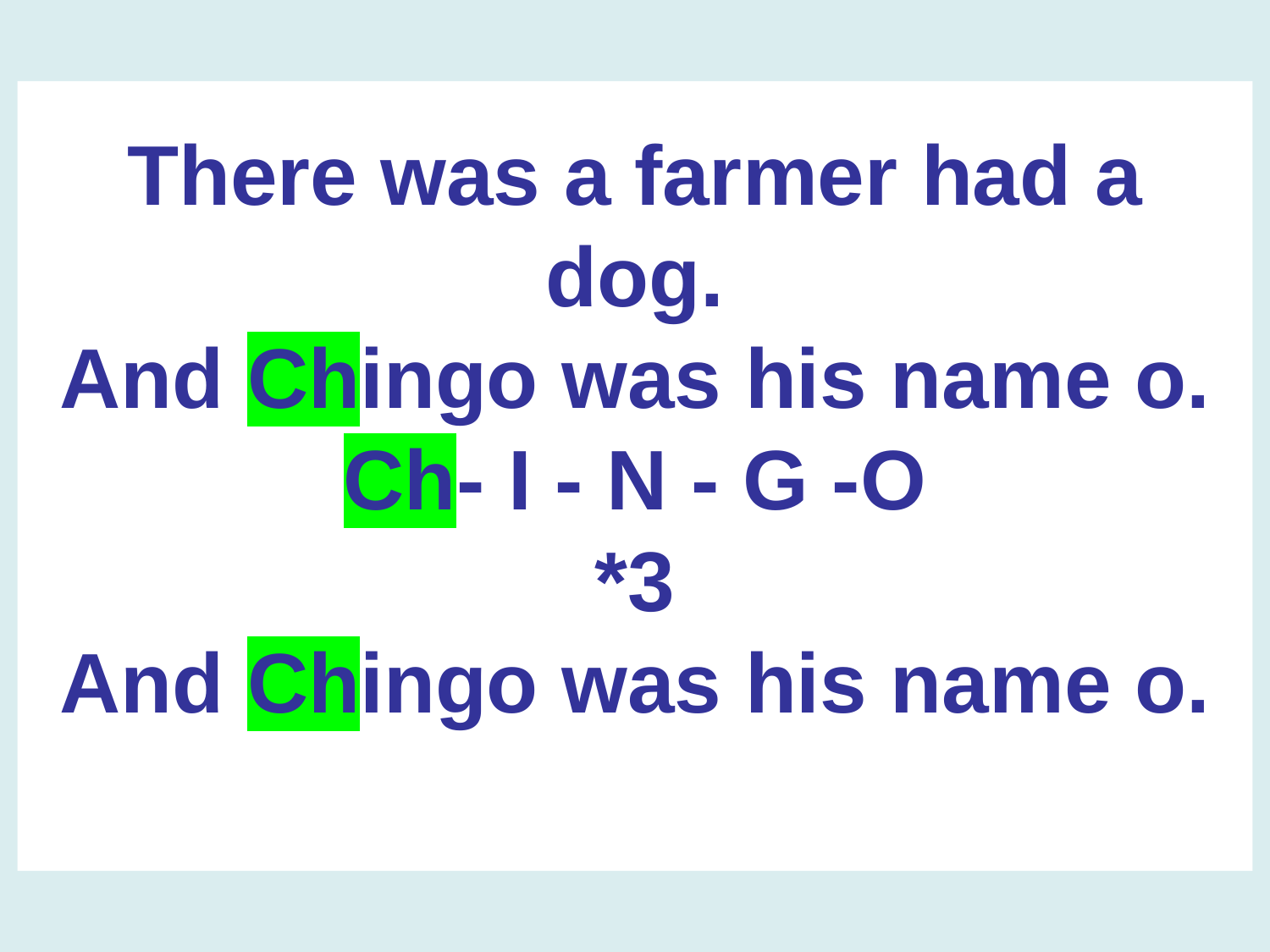

There was a farmer had a dog.
And Chingo was his name o.
Ch- I - N - G -O
*3
And Chingo was his name o.

#